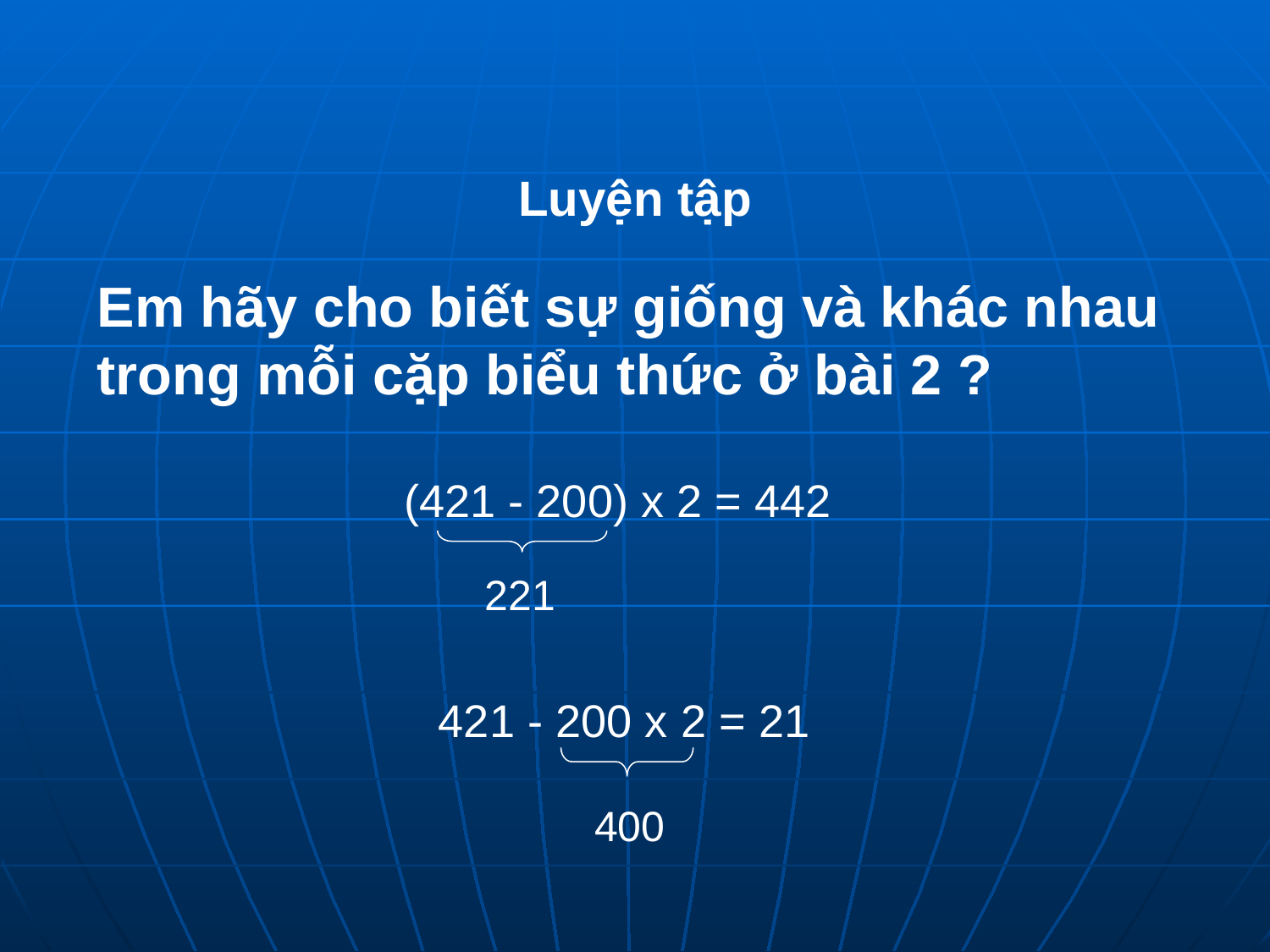

Luyện tập
Em hãy cho biết sự giống và khác nhau trong mỗi cặp biểu thức ở bài 2 ?

(421 - 200) x 2 = 442

421 - 200 x 2 = 21
221

400